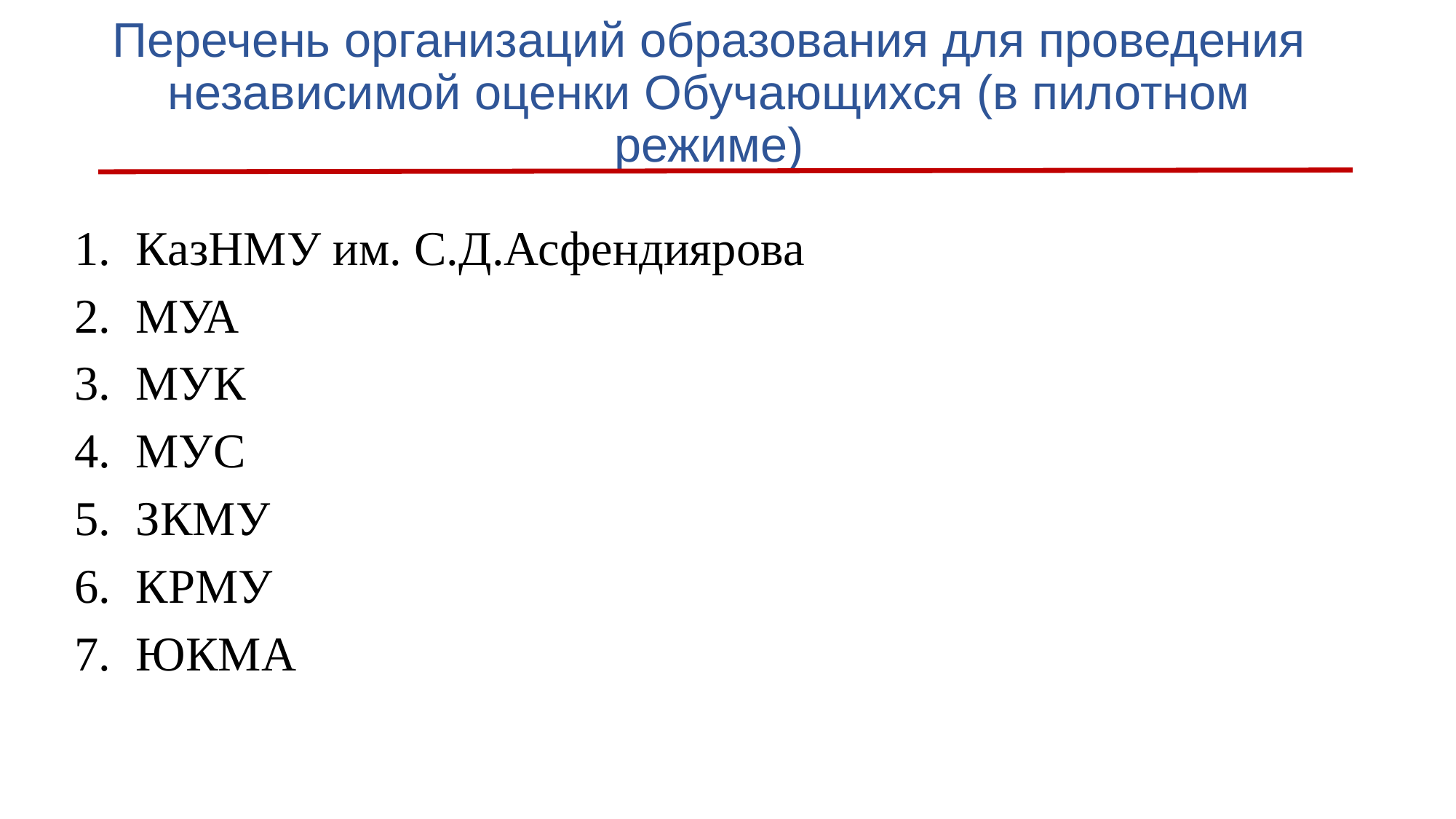

# Перечень организаций образования для проведения независимой оценки Обучающихся (в пилотном режиме)
КазНМУ им. С.Д.Асфендиярова
МУА
МУК
МУС
ЗКМУ
КРМУ
ЮКМА